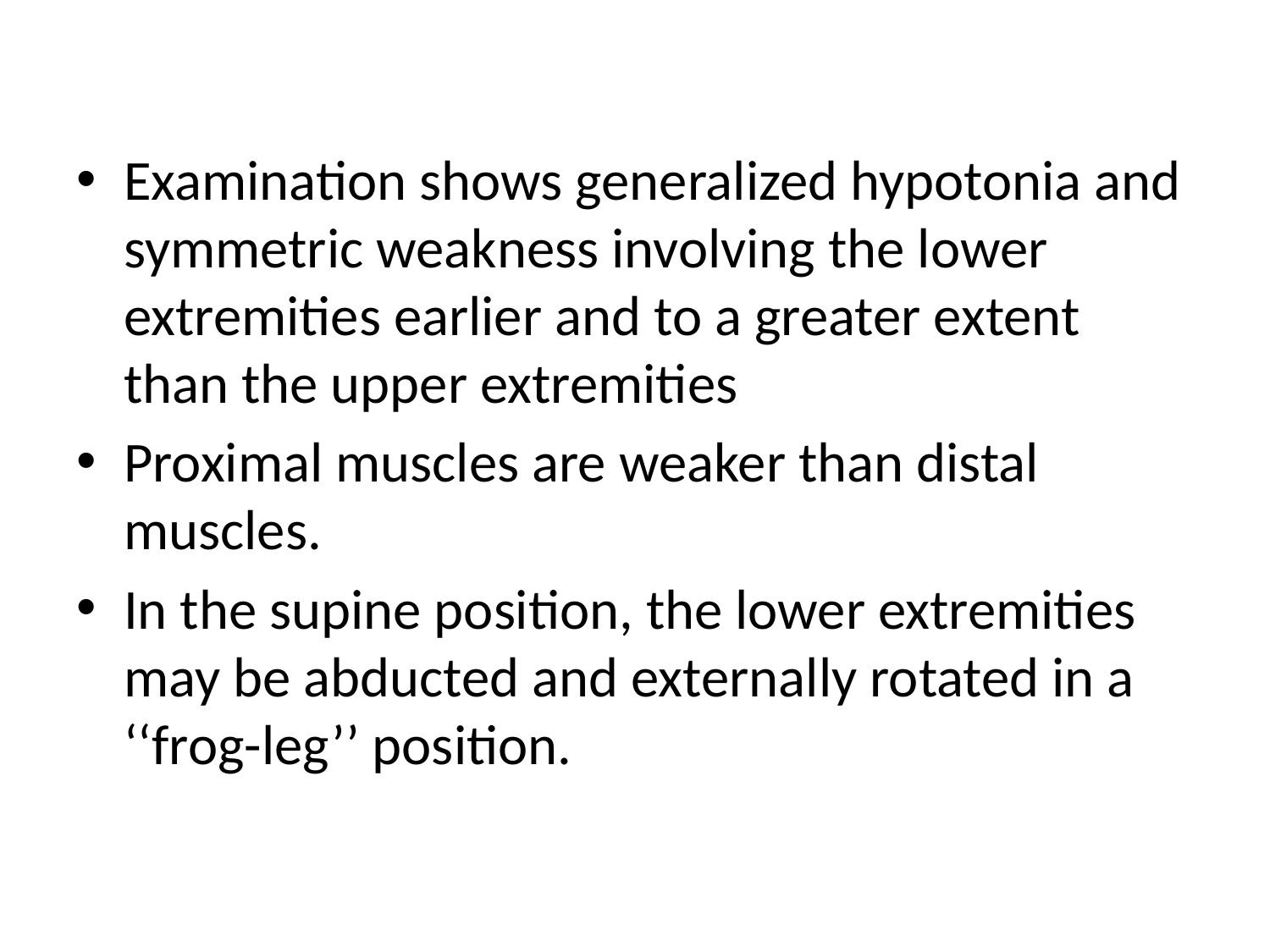

Examination shows generalized hypotonia and symmetric weakness involving the lower extremities earlier and to a greater extent than the upper extremities
Proximal muscles are weaker than distal muscles.
In the supine position, the lower extremities may be abducted and externally rotated in a ‘‘frog-leg’’ position.